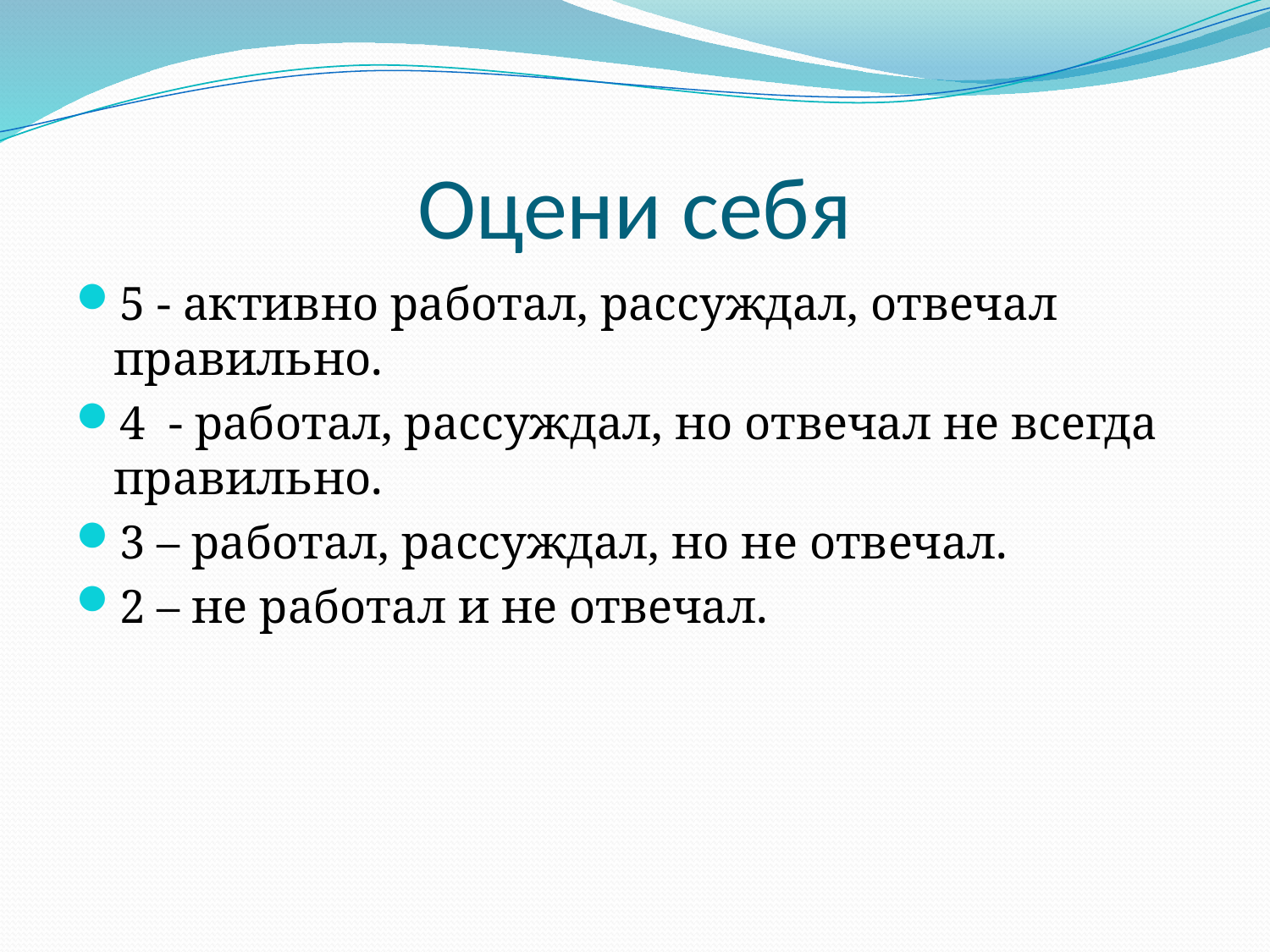

# Оцени себя
5 - активно работал, рассуждал, отвечал правильно.
4  - работал, рассуждал, но отвечал не всегда правильно.
3 – работал, рассуждал, но не отвечал.
2 – не работал и не отвечал.